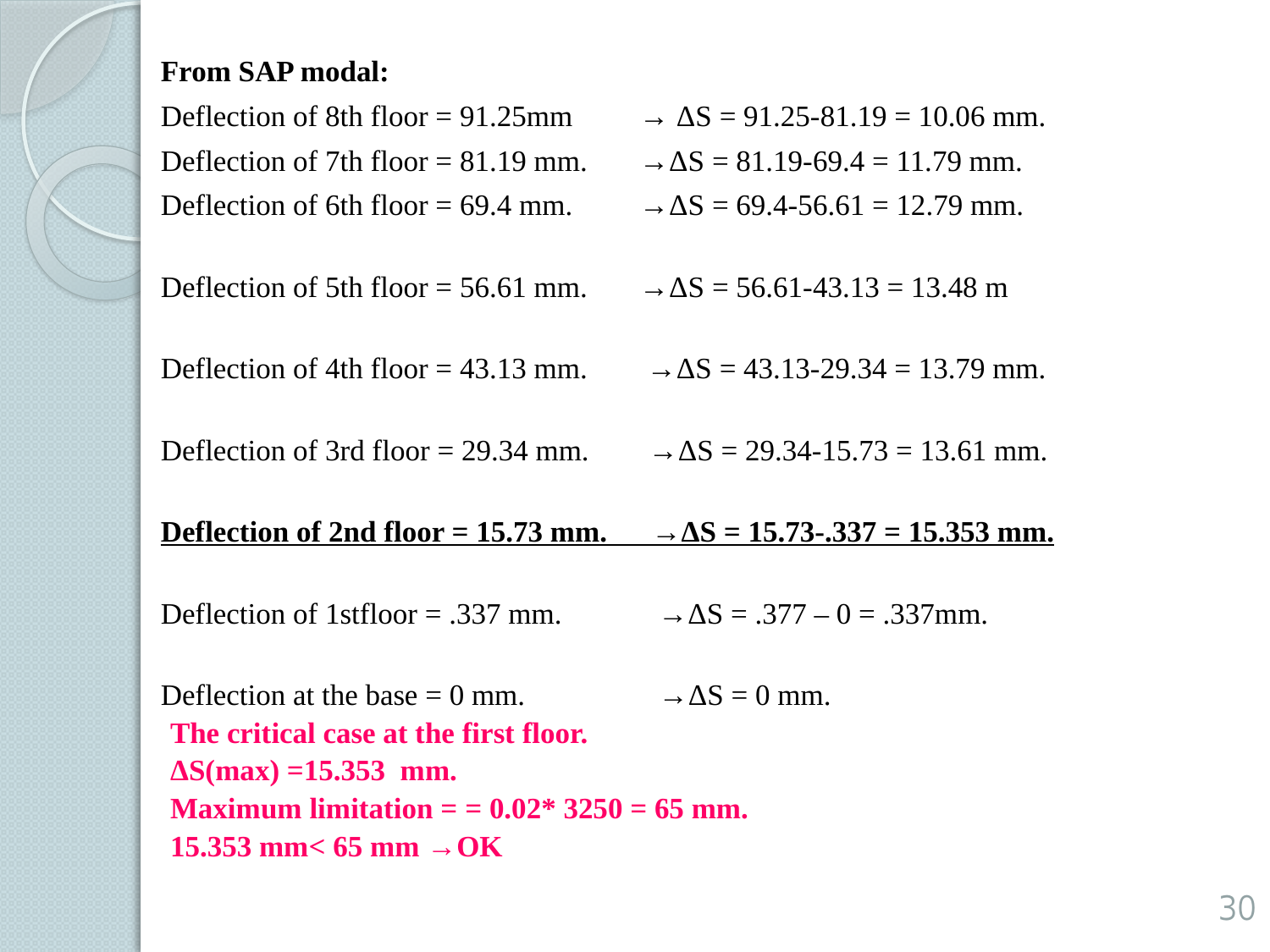

From SAP modal:
Deflection of 8th floor = 91.25mm         → ΔS = 91.25-81.19 = 10.06 mm.
Deflection of 7th floor = 81.19 mm.       →ΔS = 81.19-69.4 = 11.79 mm.
Deflection of 6th floor = 69.4 mm.         →ΔS = 69.4-56.61 = 12.79 mm.

Deflection of 5th floor = 56.61 mm.       →ΔS = 56.61-43.13 = 13.48 m

Deflection of 4th floor = 43.13 mm.        →ΔS = 43.13-29.34 = 13.79 mm.

Deflection of 3rd floor = 29.34 mm.        →ΔS = 29.34-15.73 = 13.61 mm.

Deflection of 2nd floor = 15.73 mm.      →ΔS = 15.73-.337 = 15.353 mm.

Deflection of 1stfloor = .337 mm.             →ΔS = .377 – 0 = .337mm.

Deflection at the base = 0 mm.                  →ΔS = 0 mm.
The critical case at the first floor.
ΔS(max) =15.353  mm.
Maximum limitation = = 0.02* 3250 = 65 mm.
15.353 mm< 65 mm →OK

30